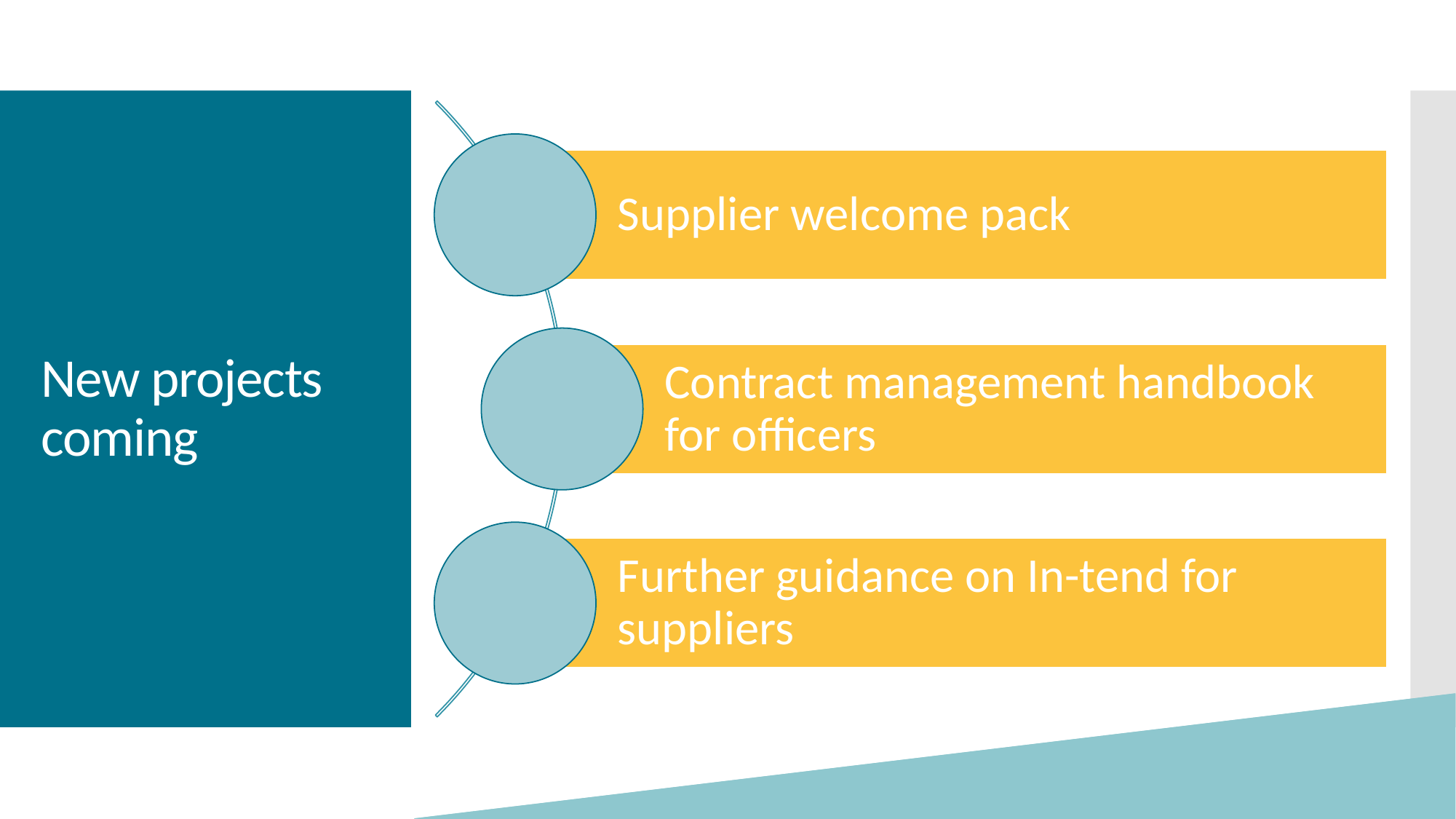

Supplier welcome pack
Contract management handbook for officers
Further guidance on In-tend for suppliers
# New projects coming